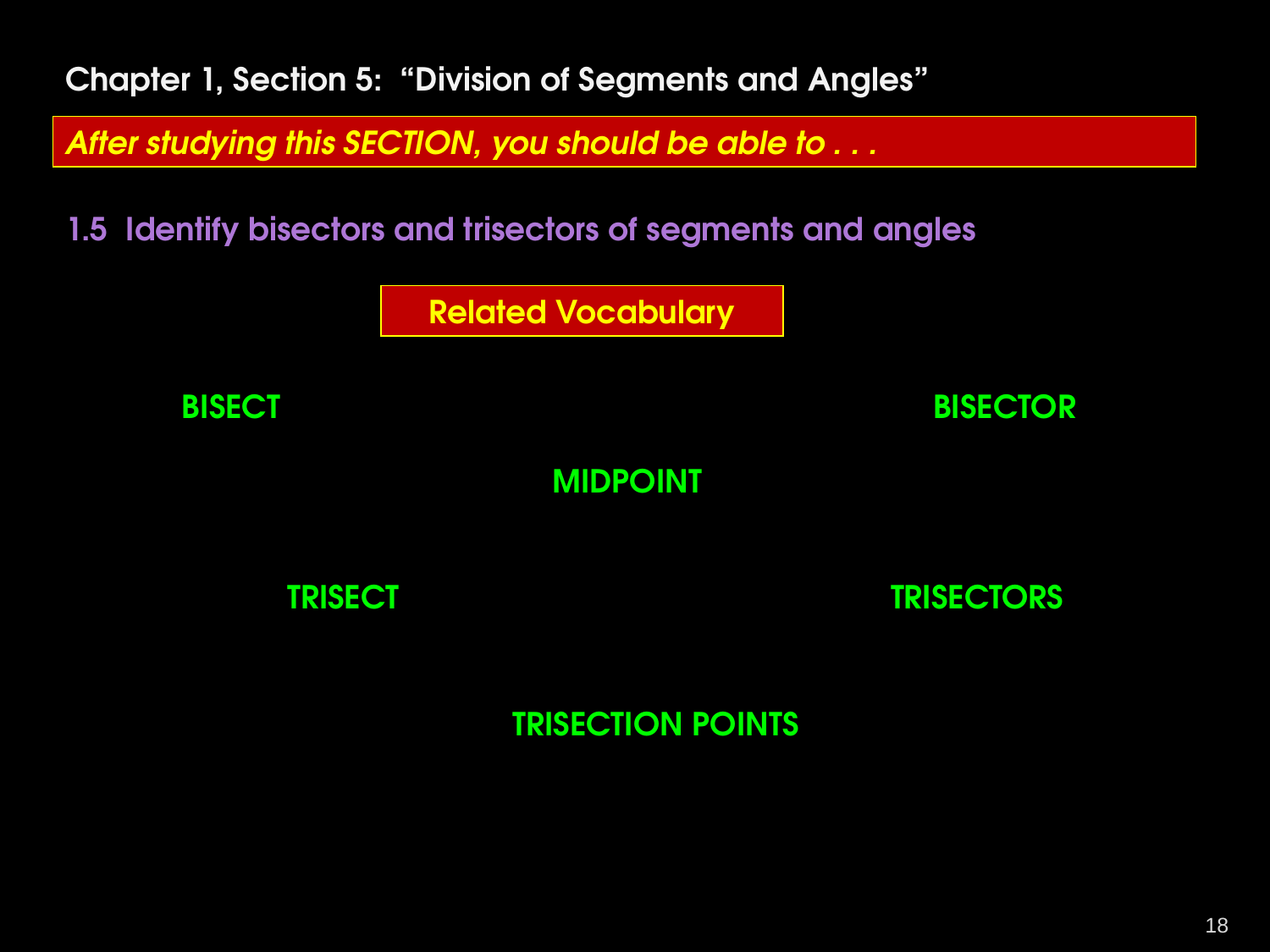

Chapter 1, Section 5:  “Division of Segments and Angles”
After studying this SECTION, you should be able to . . .
1.5  Identify bisectors and trisectors of segments and angles
Related Vocabulary
BISECT
BISECTOR
MIDPOINT
TRISECT
TRISECTORS
TRISECTION POINTS
18